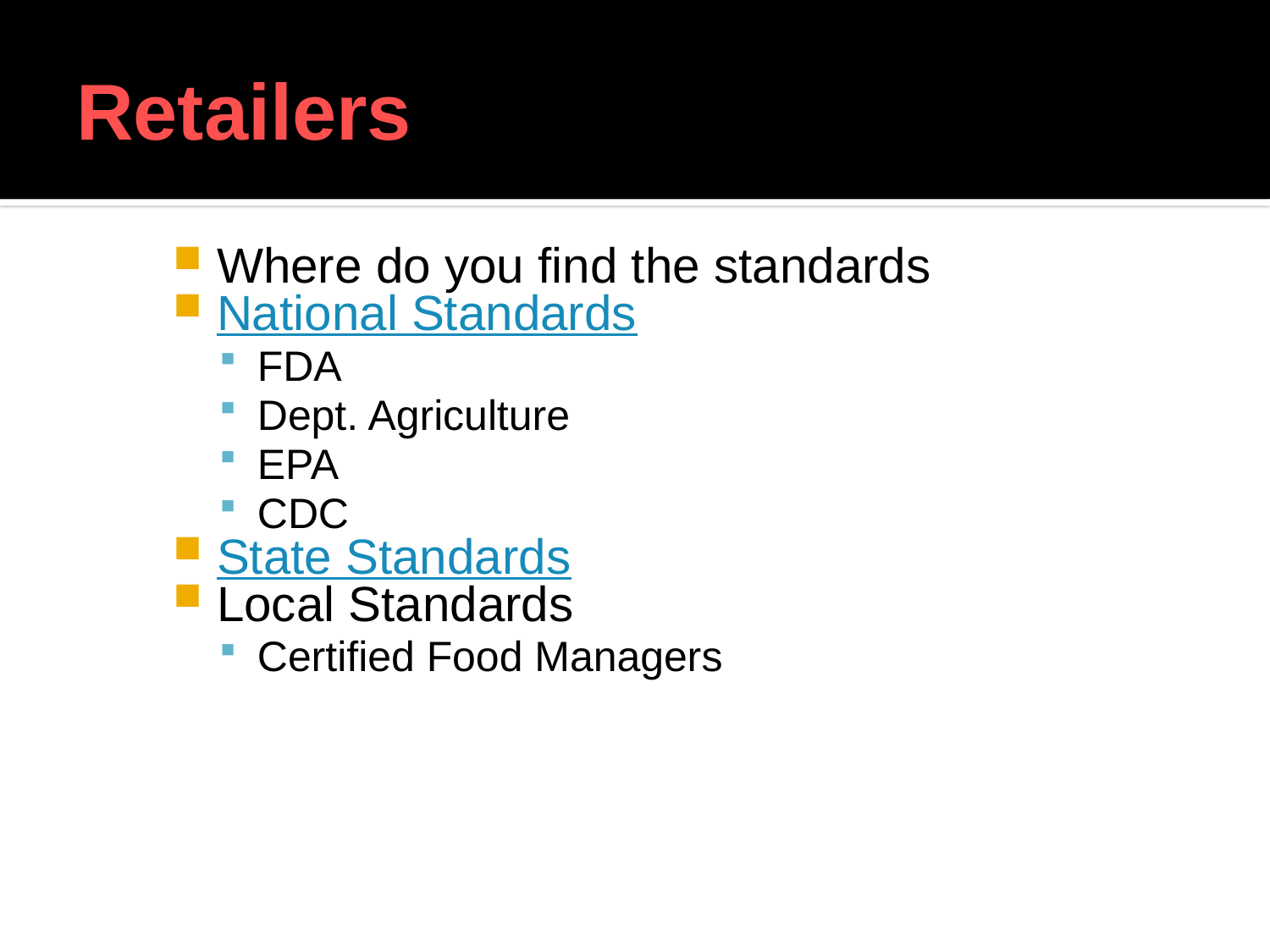

# Retailers
Where do you find the standards
National Standards
FDA
Dept. Agriculture
EPA
CDC
State Standards
Local Standards
Certified Food Managers